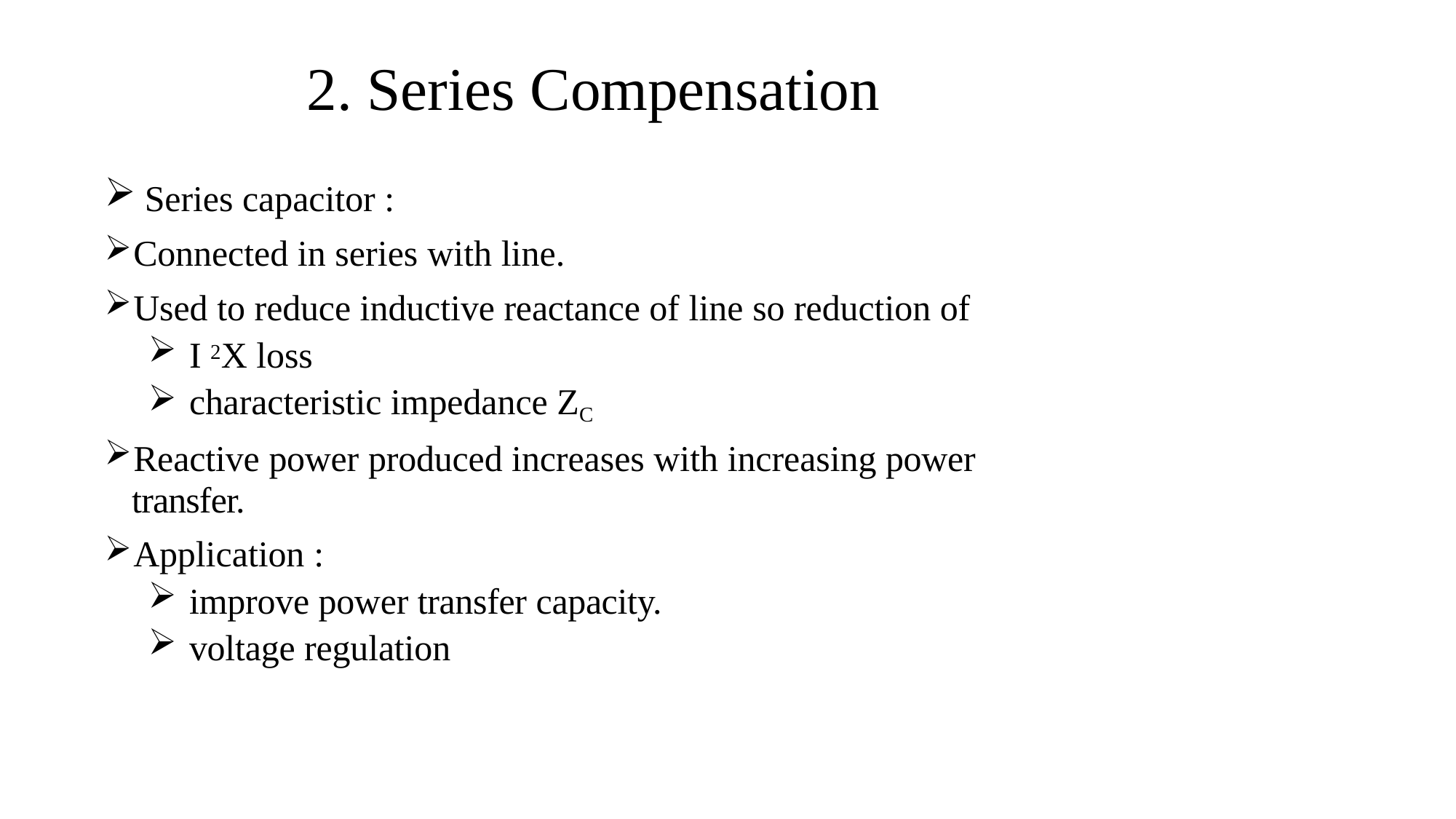

# 2. Series Compensation
Series capacitor :
Connected in series with line.
Used to reduce inductive reactance of line so reduction of
I 2X loss
characteristic impedance ZC
Reactive power produced increases with increasing power
transfer.
Application :
improve power transfer capacity.
voltage regulation